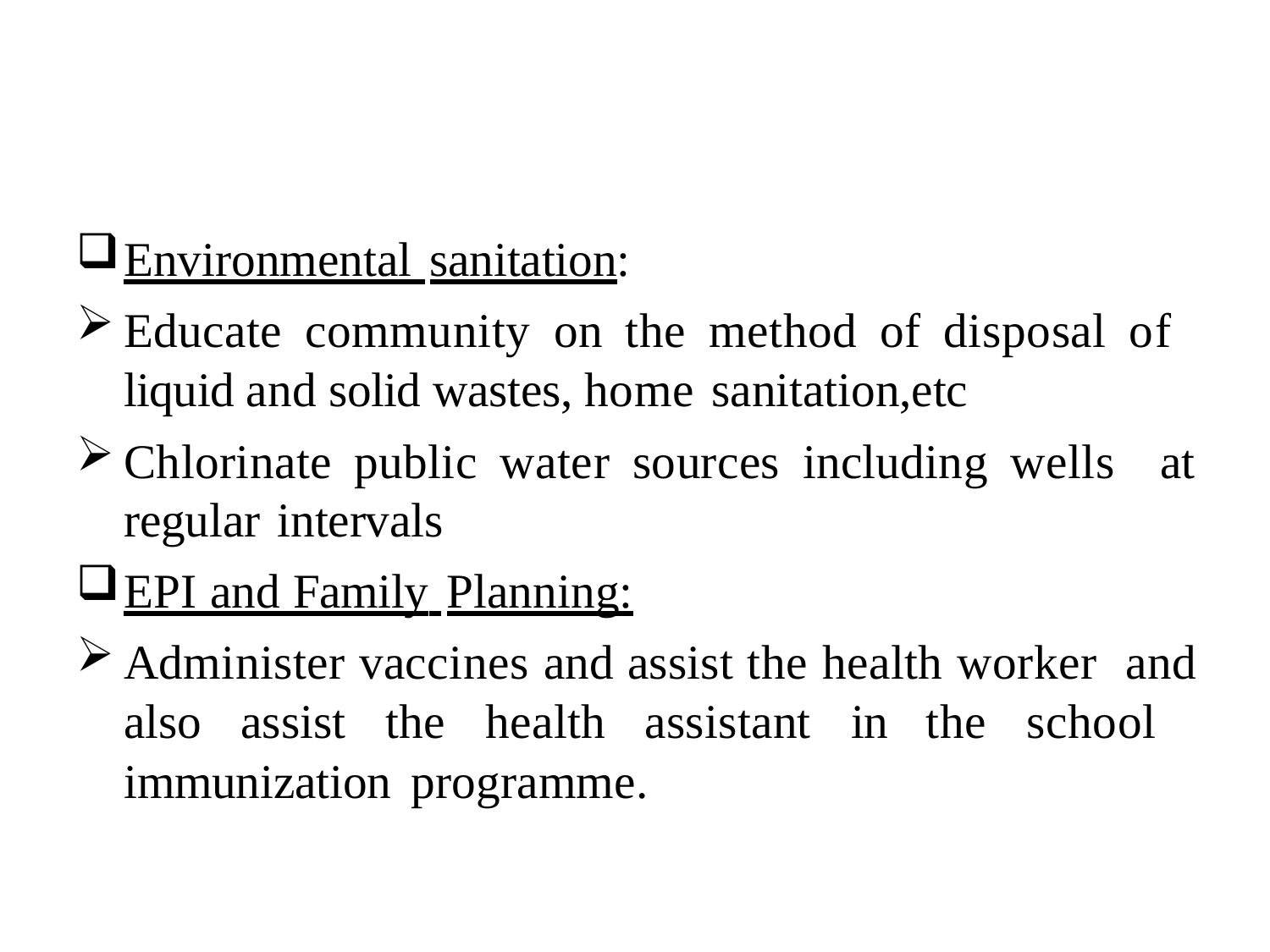

Environmental sanitation:
Educate community on the method of disposal of  liquid and solid wastes, home sanitation,etc
Chlorinate public water sources including wells  at regular intervals
EPI and Family Planning:
Administer vaccines and assist the health worker  and also assist the health assistant in the school  immunization programme.